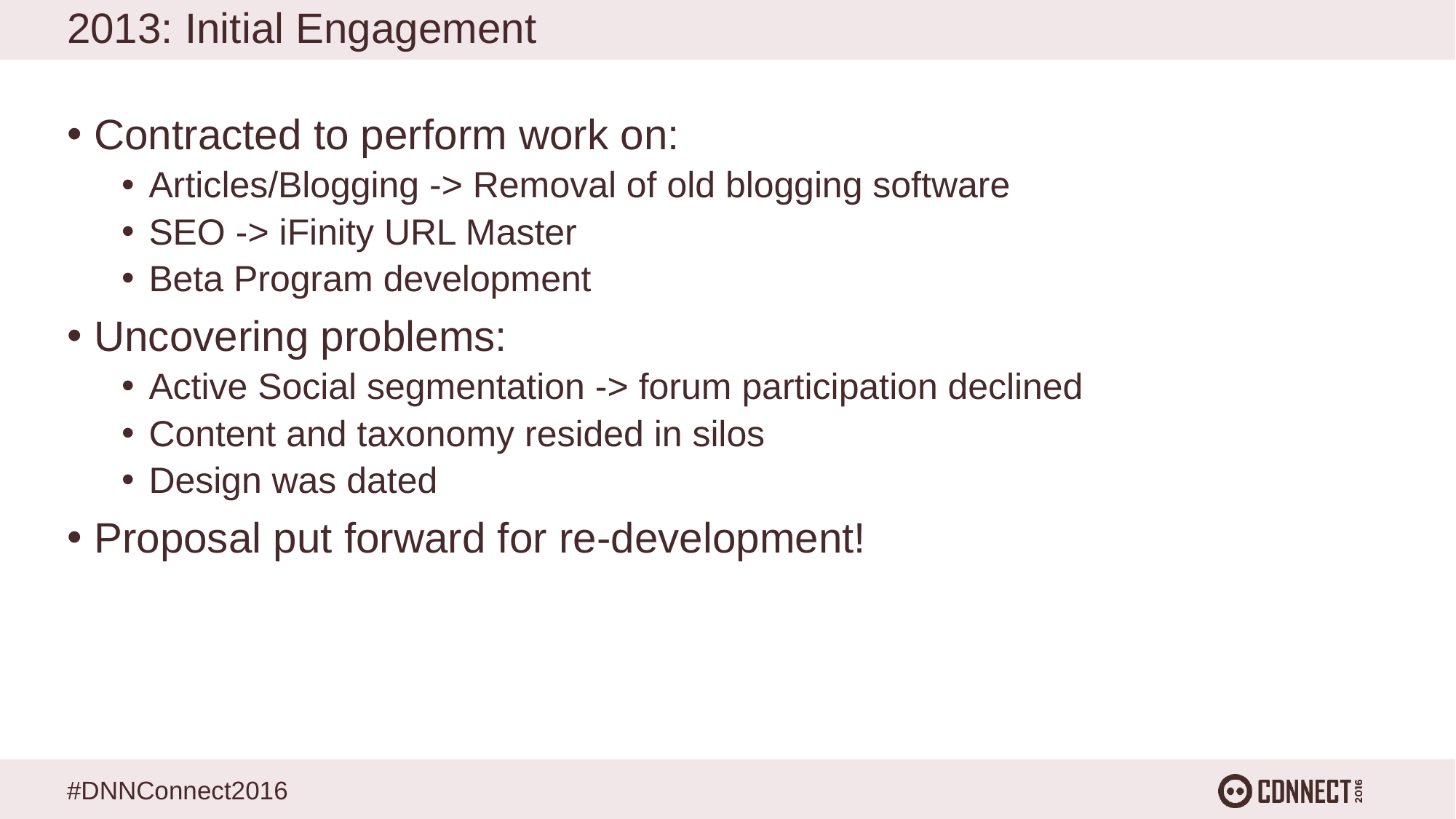

# 2013: Initial Engagement
Contracted to perform work on:
Articles/Blogging -> Removal of old blogging software
SEO -> iFinity URL Master
Beta Program development
Uncovering problems:
Active Social segmentation -> forum participation declined
Content and taxonomy resided in silos
Design was dated
Proposal put forward for re-development!